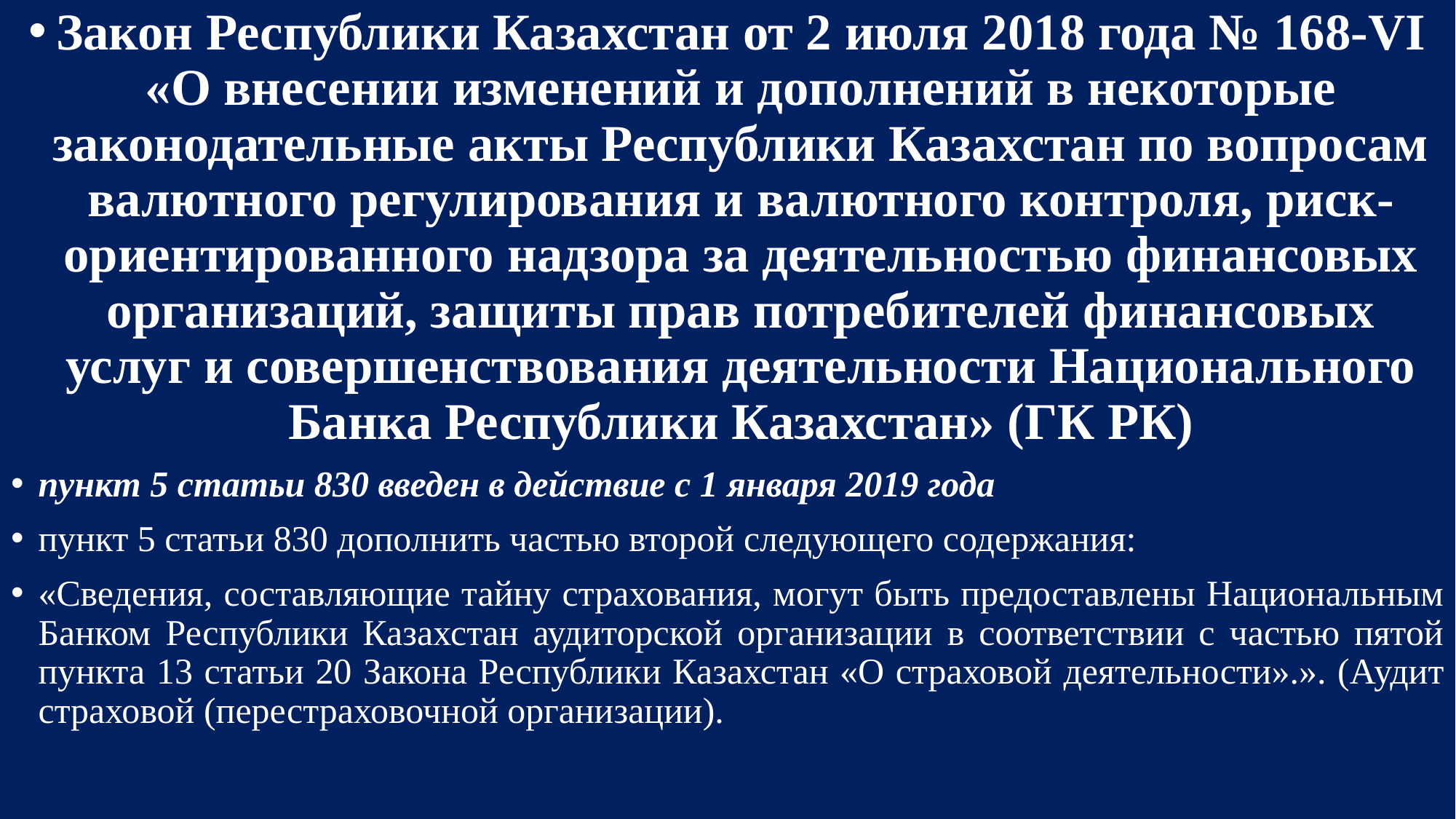

Закон Республики Казахстан от 2 июля 2018 года № 168-VI «О внесении изменений и дополнений в некоторые законодательные акты Республики Казахстан по вопросам валютного регулирования и валютного контроля, риск-ориентированного надзора за деятельностью финансовых организаций, защиты прав потребителей финансовых услуг и совершенствования деятельности Национального Банка Республики Казахстан» (ГК РК)
пункт 5 статьи 830 введен в действие с 1 января 2019 года
пункт 5 статьи 830 дополнить частью второй следующего содержания:
«Сведения, составляющие тайну страхования, могут быть предоставлены Национальным Банком Республики Казахстан аудиторской организации в соответствии с частью пятой пункта 13 статьи 20 Закона Республики Казахстан «О страховой деятельности».». (Аудит страховой (перестраховочной организации).